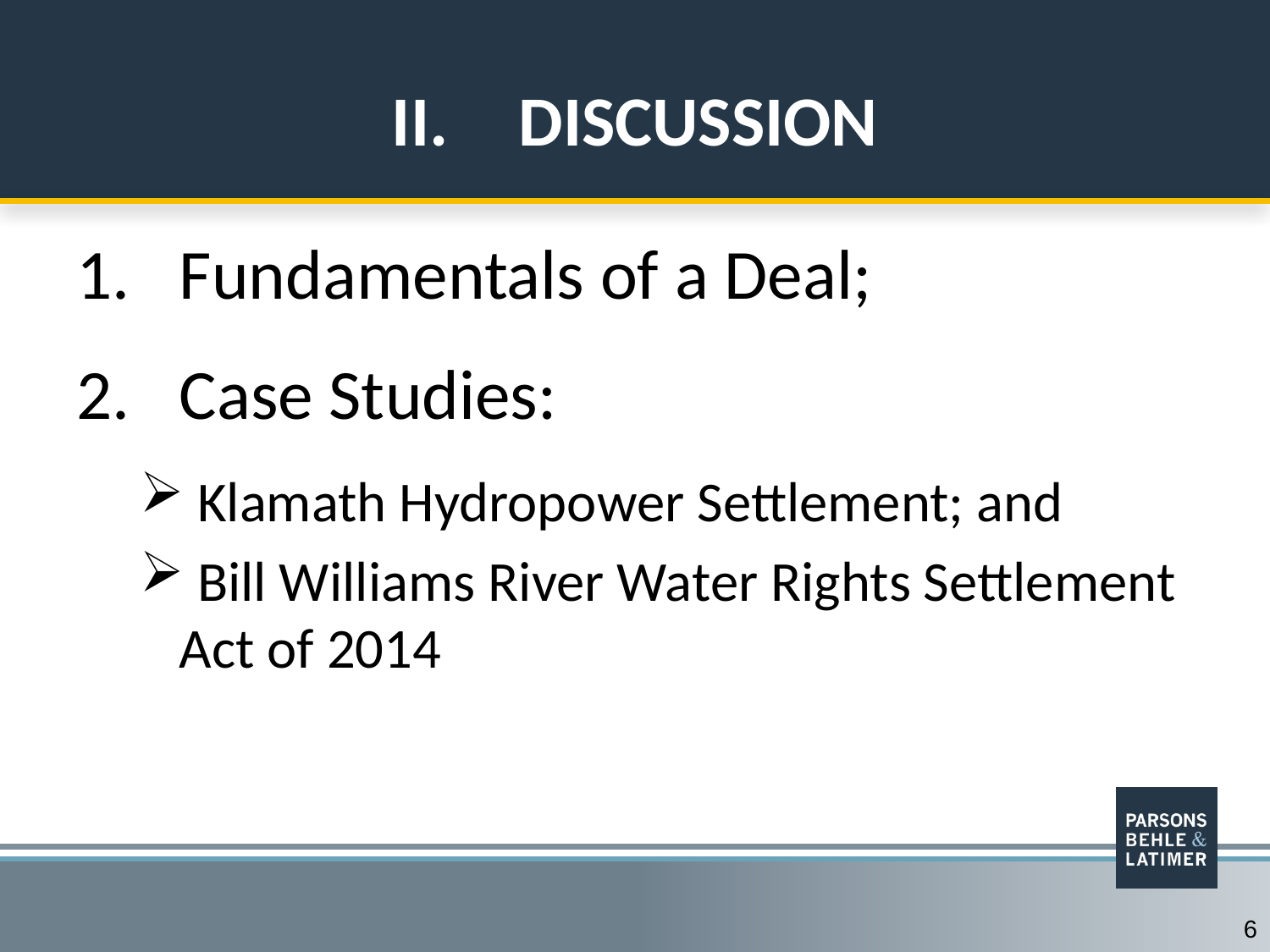

# II.	DISCUSSION
Fundamentals of a Deal;
Case Studies:
 Klamath Hydropower Settlement; and
 Bill Williams River Water Rights Settlement Act of 2014